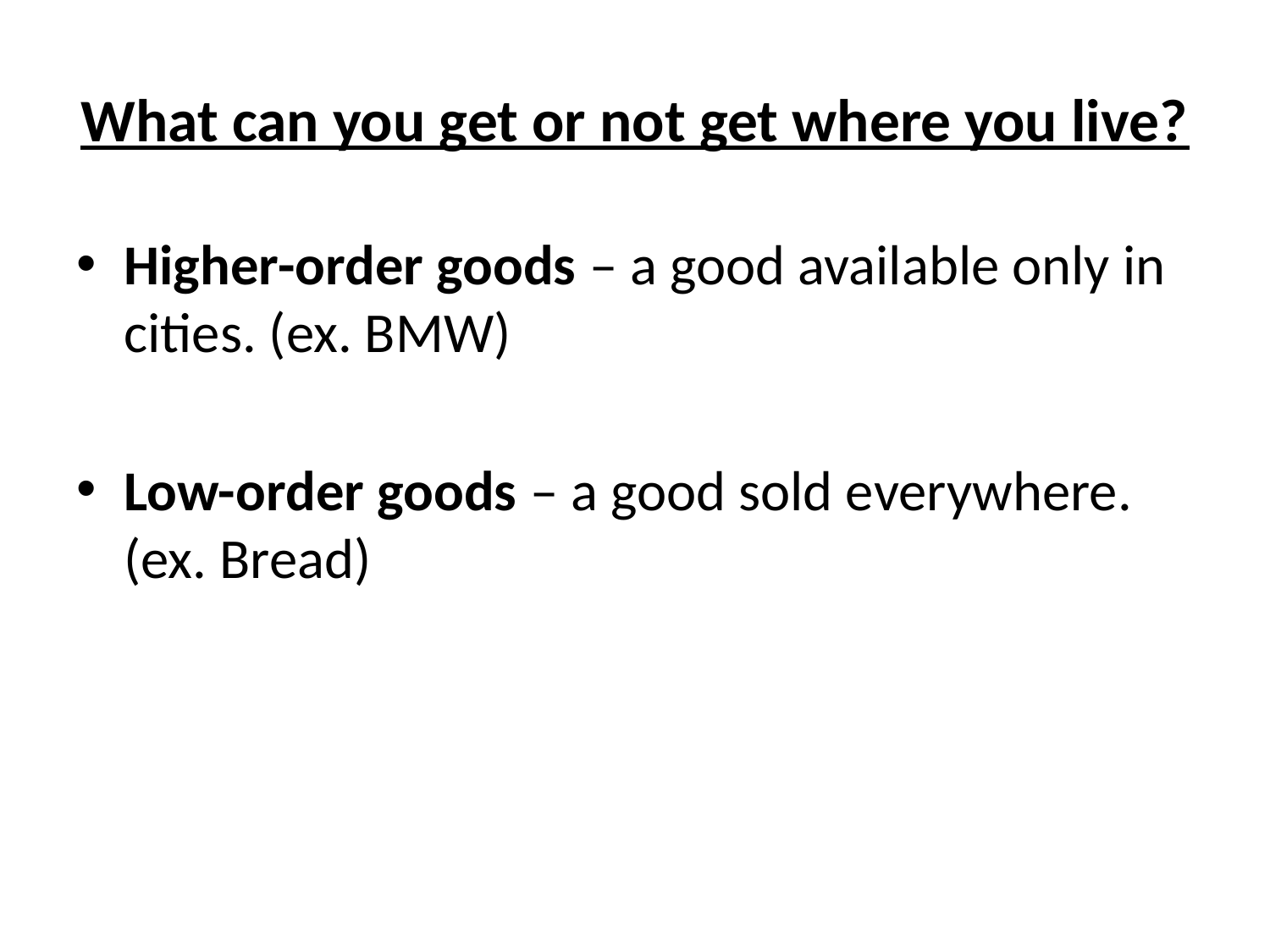

# What can you get or not get where you live?
Higher-order goods – a good available only in cities. (ex. BMW)

Low-order goods – a good sold everywhere. (ex. Bread)